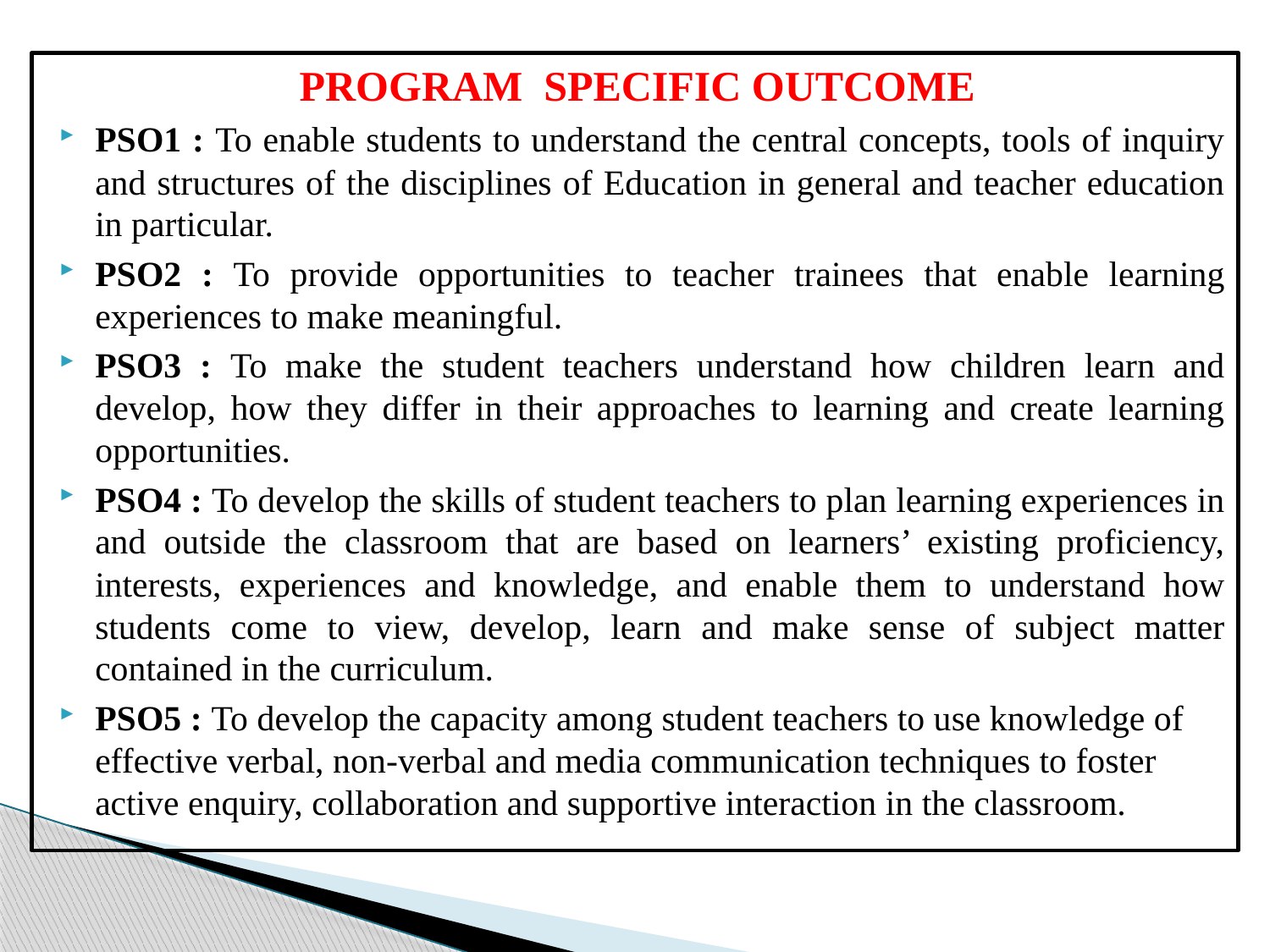

PROGRAM  SPECIFIC OUTCOME
PSO1 : To enable students to understand the central concepts, tools of inquiry and structures of the disciplines of Education in general and teacher education in particular.
PSO2 : To provide opportunities to teacher trainees that enable learning experiences to make meaningful.
PSO3 : To make the student teachers understand how children learn and develop, how they differ in their approaches to learning and create learning opportunities.
PSO4 : To develop the skills of student teachers to plan learning experiences in and outside the classroom that are based on learners’ existing proficiency, interests, experiences and knowledge, and enable them to understand how students come to view, develop, learn and make sense of subject matter contained in the curriculum.
PSO5 : To develop the capacity among student teachers to use knowledge of effective verbal, non-verbal and media communication techniques to foster active enquiry, collaboration and supportive interaction in the classroom.